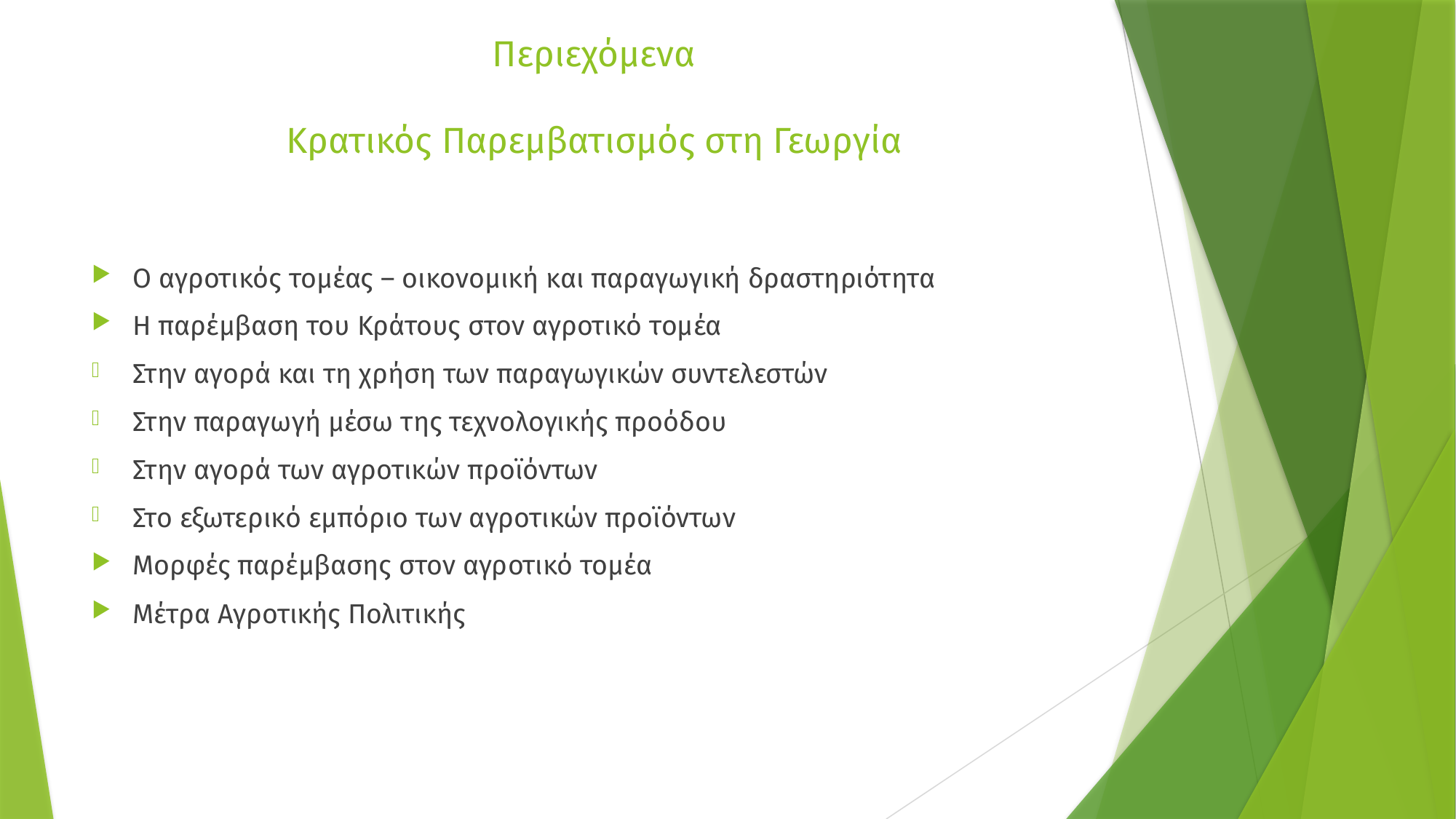

# Περιεχόμενα Κρατικός Παρεμβατισμός στη Γεωργία
Ο αγροτικός τομέας – οικονομική και παραγωγική δραστηριότητα
Η παρέμβαση του Κράτους στον αγροτικό τομέα
Στην αγορά και τη χρήση των παραγωγικών συντελεστών
Στην παραγωγή μέσω της τεχνολογικής προόδου
Στην αγορά των αγροτικών προϊόντων
Στο εξωτερικό εμπόριο των αγροτικών προϊόντων
Μορφές παρέμβασης στον αγροτικό τομέα
Μέτρα Αγροτικής Πολιτικής